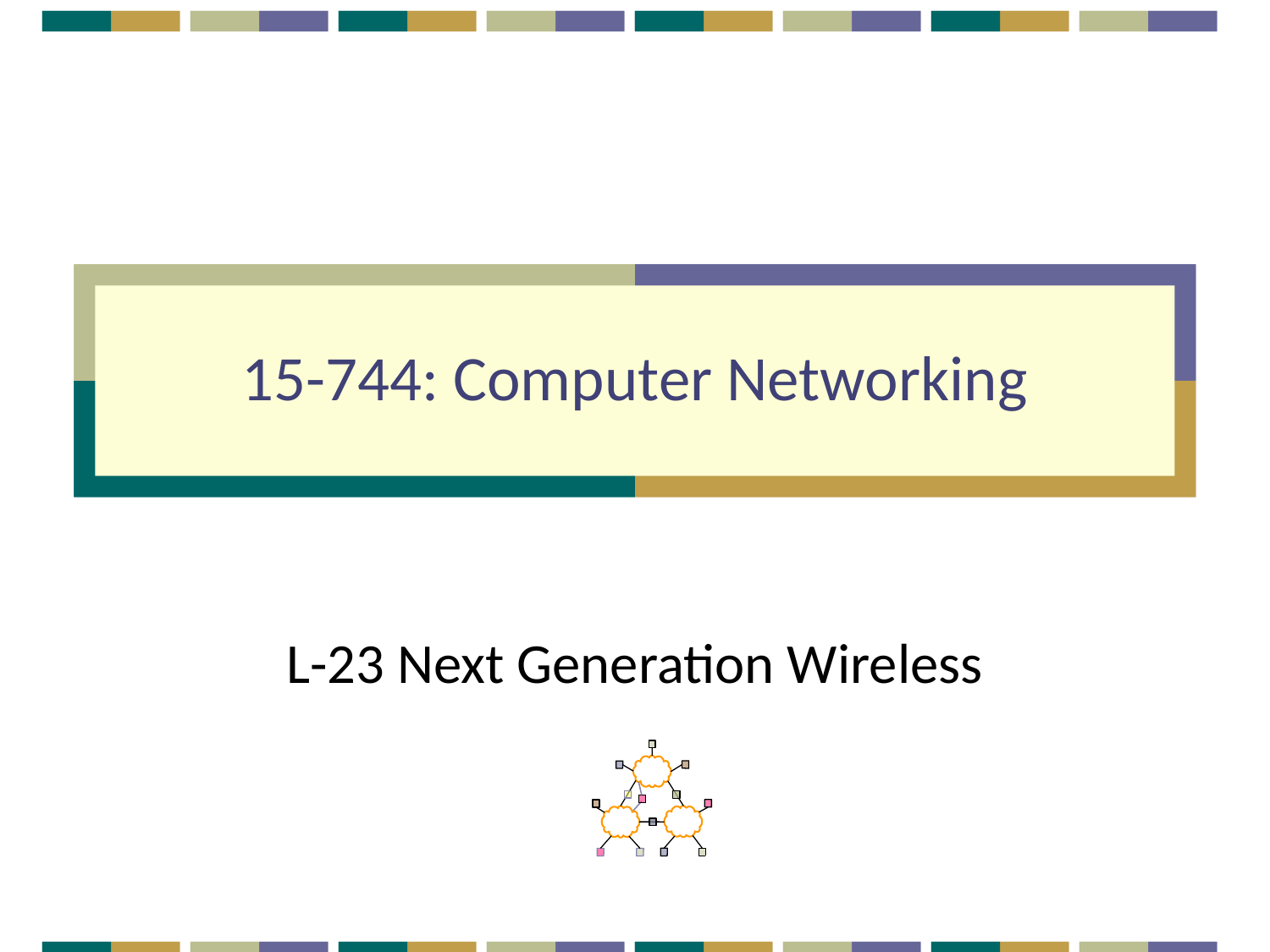

# 15-744: Computer Networking
L-23 Next Generation Wireless